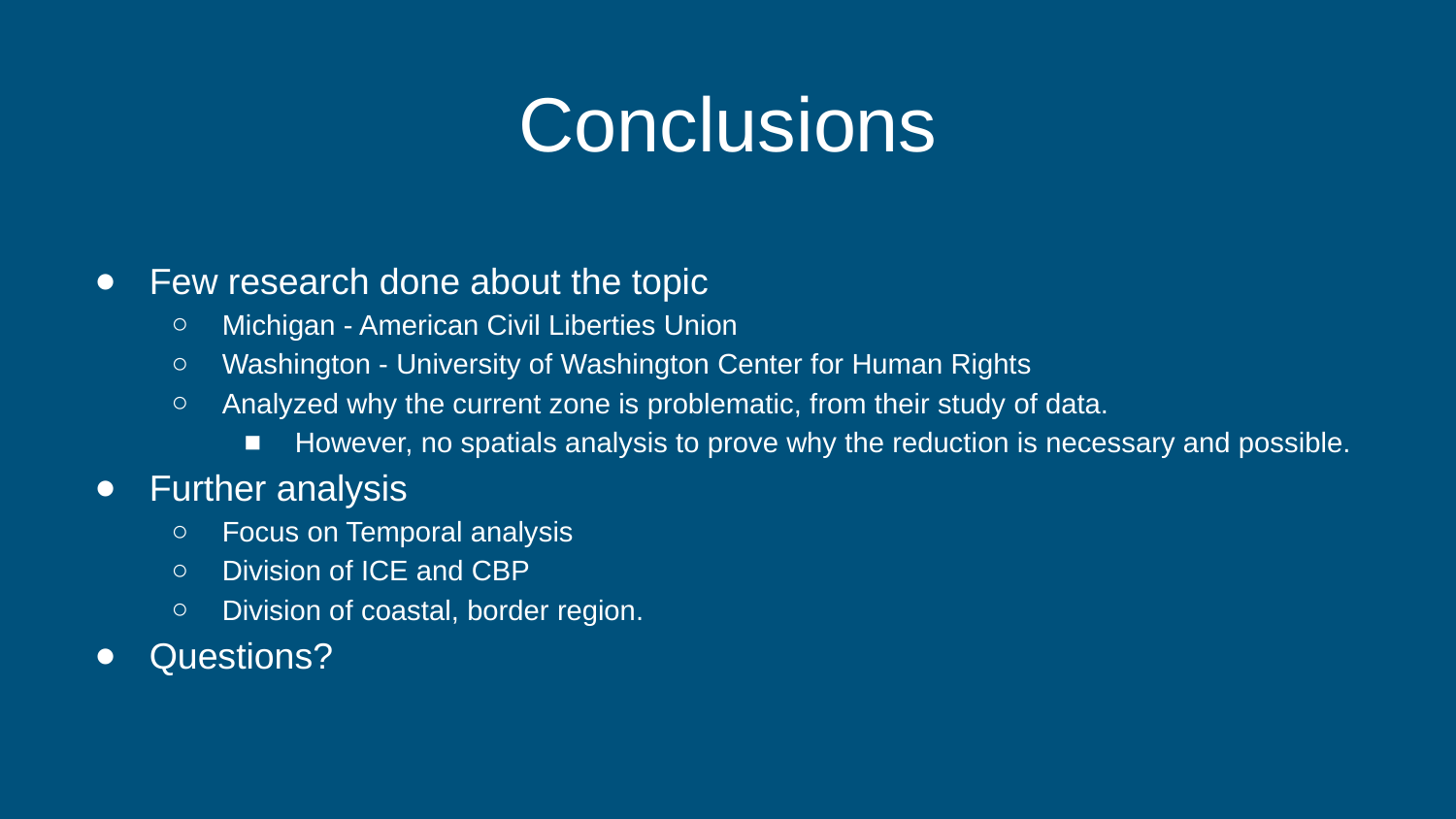

Conclusions
Few research done about the topic
Michigan - American Civil Liberties Union
Washington - University of Washington Center for Human Rights
Analyzed why the current zone is problematic, from their study of data.
However, no spatials analysis to prove why the reduction is necessary and possible.
Further analysis
Focus on Temporal analysis
Division of ICE and CBP
Division of coastal, border region.
Questions?